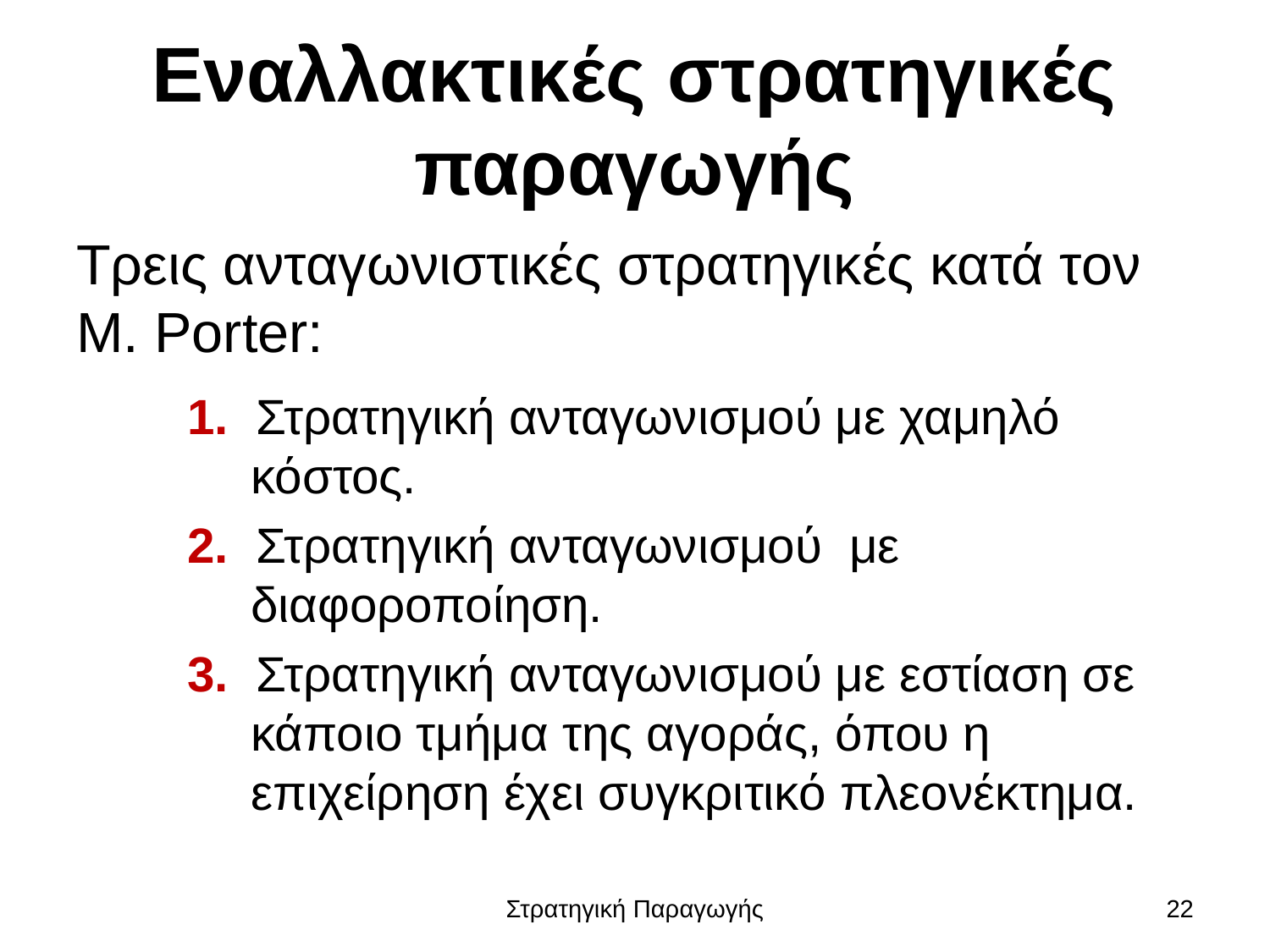

# Εναλλακτικές στρατηγικές παραγωγής
Τρεις ανταγωνιστικές στρατηγικές κατά τον
M. Porter:
1.  Στρατηγική ανταγωνισμού με χαμηλό
κόστος.
2.  Στρατηγική ανταγωνισμού  με
διαφοροποίηση.
3.  Στρατηγική ανταγωνισμού με εστίαση σε
κάποιο τμήμα της αγοράς, όπου η επιχείρηση έχει συγκριτικό πλεονέκτημα.
Στρατηγική Παραγωγής
22